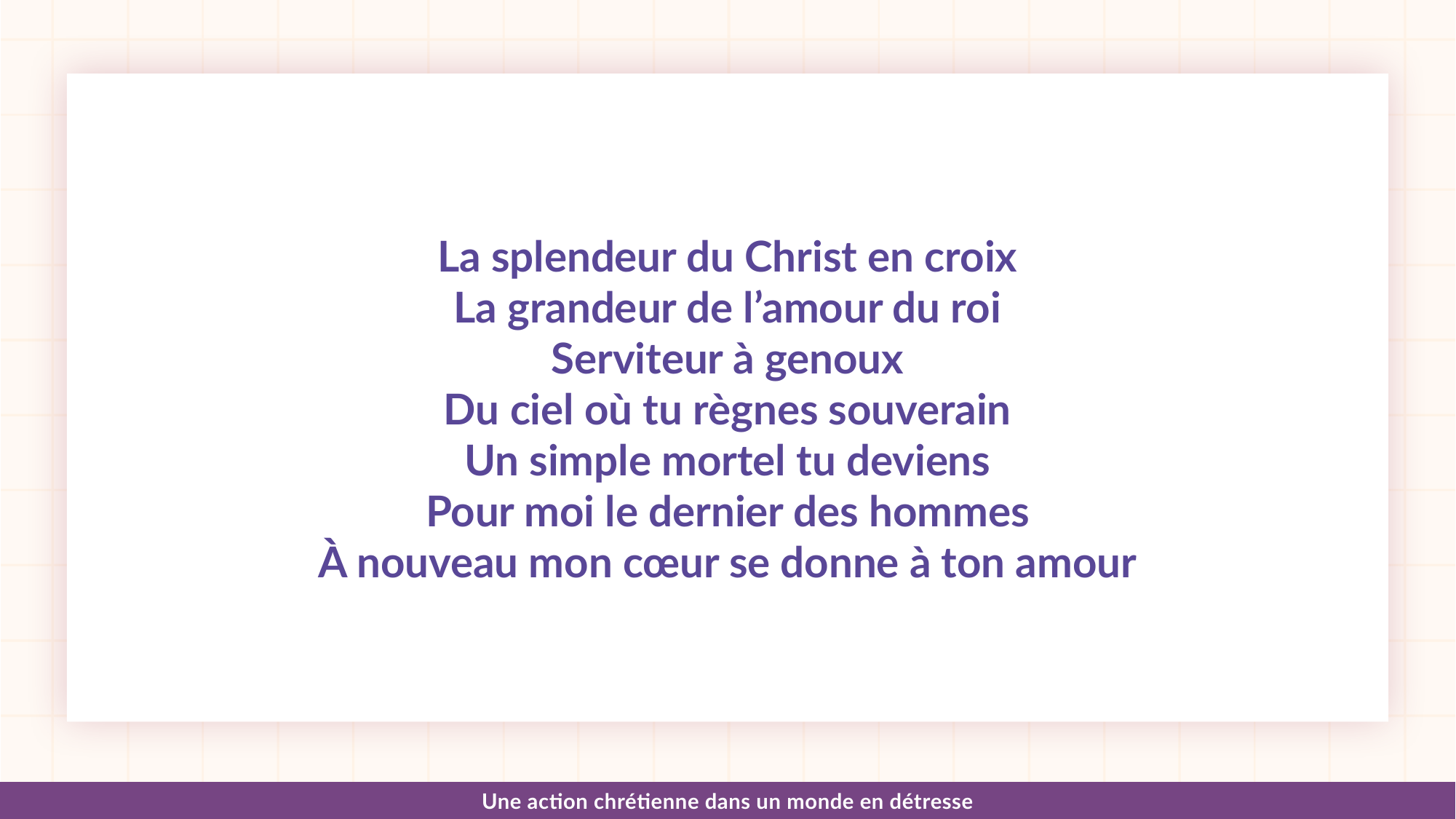

La splendeur du Christ en croix
La grandeur de l’amour du roi
Serviteur à genoux
Du ciel où tu règnes souverain
Un simple mortel tu deviens
Pour moi le dernier des hommes
À nouveau mon cœur se donne à ton amour